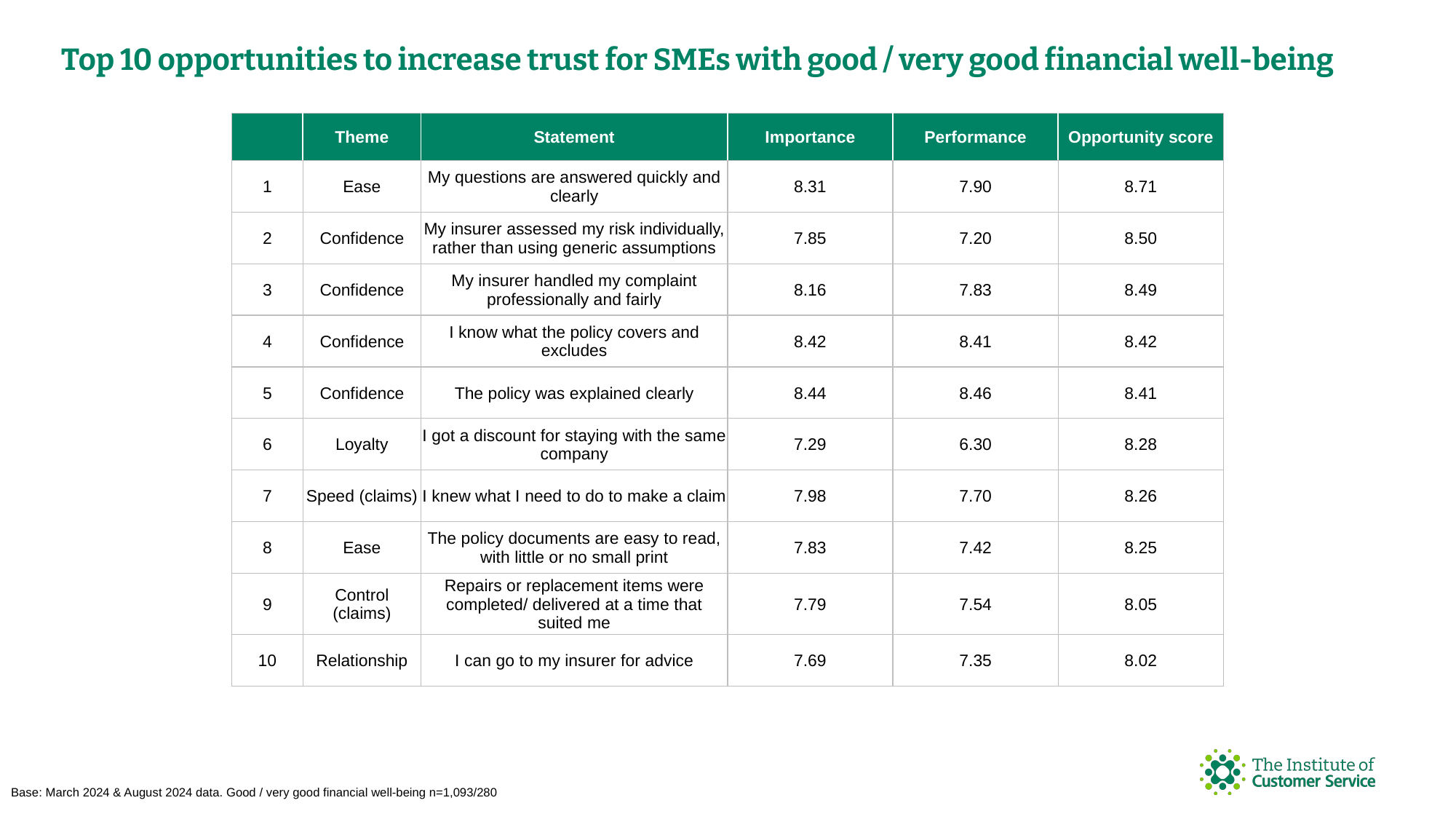

Top 10 opportunities to increase trust for SMEs with good / very good financial well-being
|  | Theme | Statement | Importance | Performance | Opportunity score |
| --- | --- | --- | --- | --- | --- |
| 1 | Ease | My questions are answered quickly and clearly | 8.31 | 7.90 | 8.71 |
| 2 | Confidence | My insurer assessed my risk individually, rather than using generic assumptions | 7.85 | 7.20 | 8.50 |
| 3 | Confidence | My insurer handled my complaint professionally and fairly | 8.16 | 7.83 | 8.49 |
| 4 | Confidence | I know what the policy covers and excludes | 8.42 | 8.41 | 8.42 |
| 5 | Confidence | The policy was explained clearly | 8.44 | 8.46 | 8.41 |
| 6 | Loyalty | I got a discount for staying with the same company | 7.29 | 6.30 | 8.28 |
| 7 | Speed (claims) | I knew what I need to do to make a claim | 7.98 | 7.70 | 8.26 |
| 8 | Ease | The policy documents are easy to read, with little or no small print | 7.83 | 7.42 | 8.25 |
| 9 | Control (claims) | Repairs or replacement items were completed/ delivered at a time that suited me | 7.79 | 7.54 | 8.05 |
| 10 | Relationship | I can go to my insurer for advice | 7.69 | 7.35 | 8.02 |
Base: March 2024 & August 2024 data. Good / very good financial well-being n=1,093/280